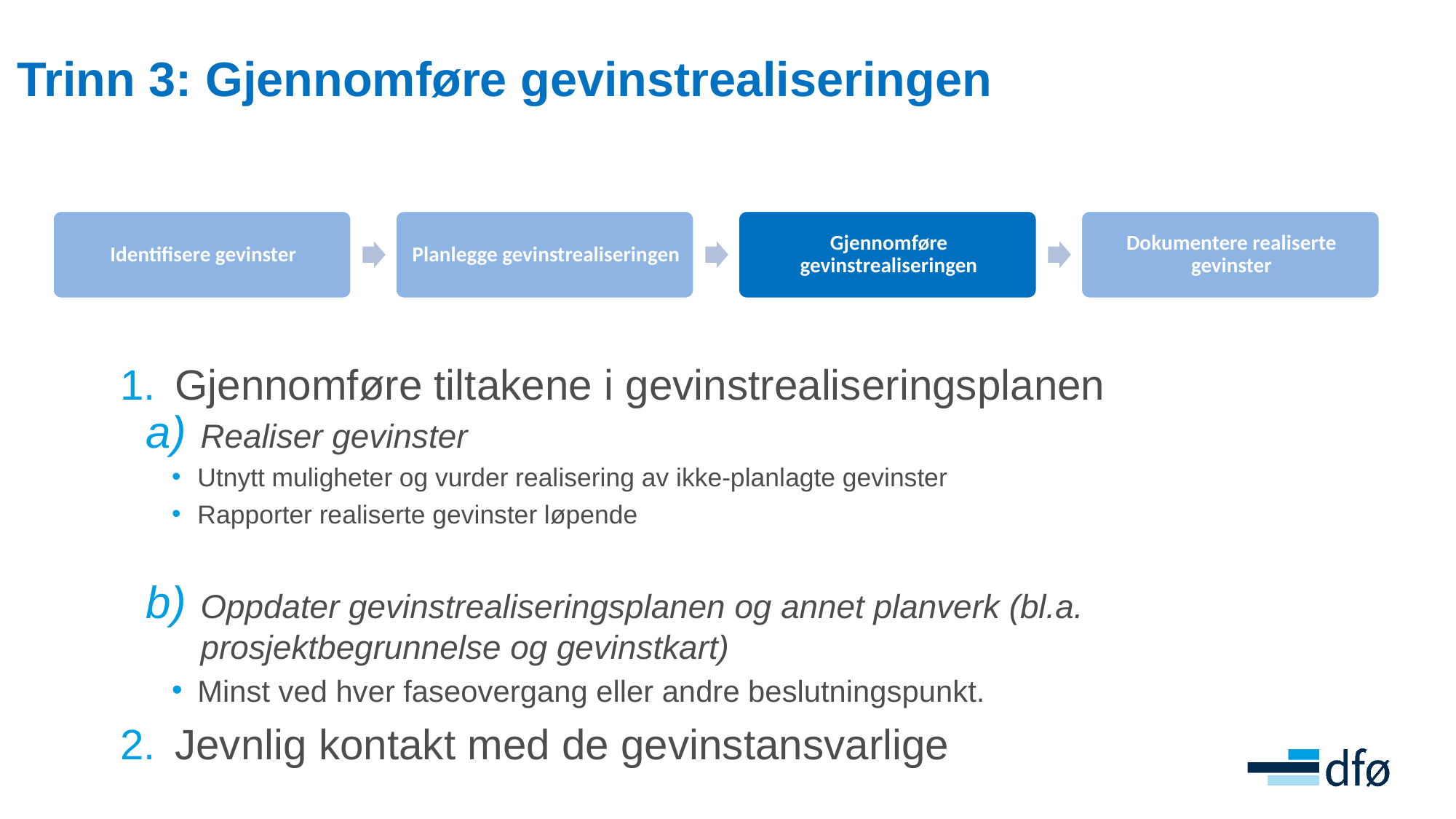

# Trinn 3: Gjennomføre gevinstrealiseringen
Identifisere gevinster

Planlegge gevinstrealiseringen

Gjennomføre gevinstrealiseringen

Dokumentere realiserte gevinster
Gjennomføre tiltakene i gevinstrealiseringsplanen
Realiser gevinster
Utnytt muligheter og vurder realisering av ikke-planlagte gevinster
Rapporter realiserte gevinster løpende

Oppdater gevinstrealiseringsplanen og annet planverk (bl.a. prosjektbegrunnelse og gevinstkart)
Minst ved hver faseovergang eller andre beslutningspunkt.
Jevnlig kontakt med de gevinstansvarlige